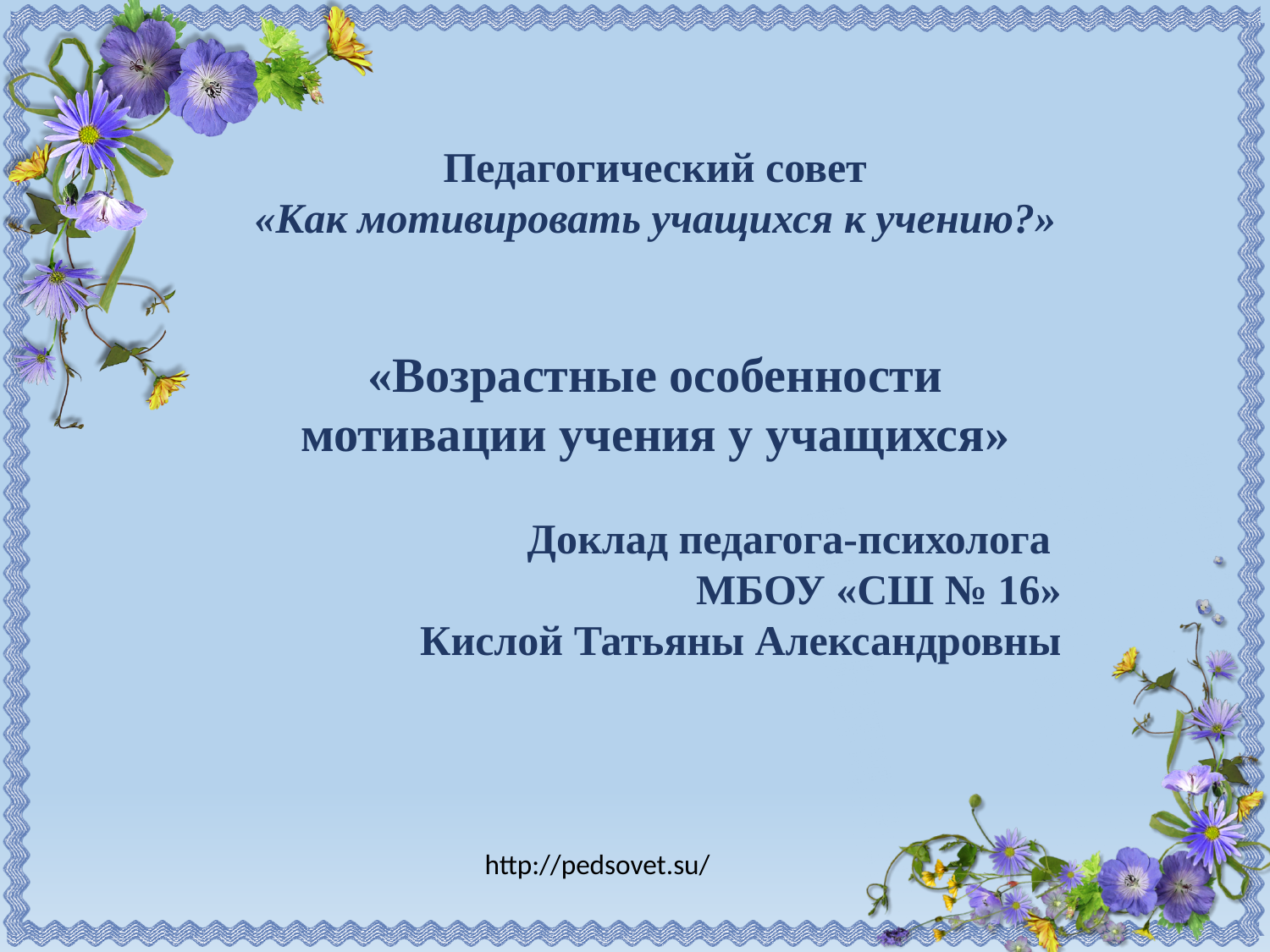

Педагогический совет
«Как мотивировать учащихся к учению?»

«Возрастные особенности мотивации учения у учащихся»

Доклад педагога-психолога
МБОУ «СШ № 16»
Кислой Татьяны Александровны

http://pedsovet.su/